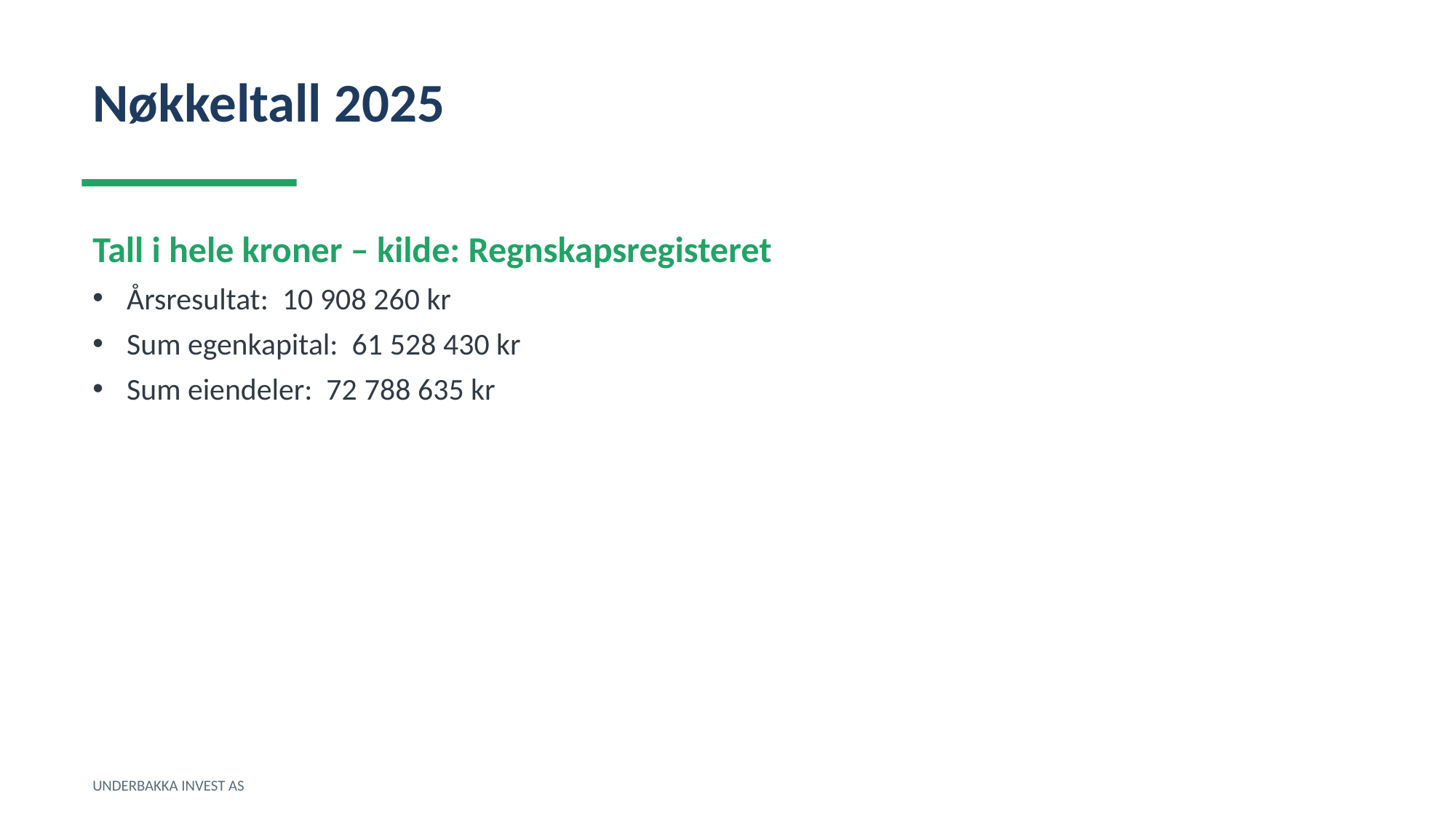

Nøkkeltall 2025

Tall i hele kroner – kilde: Regnskapsregisteret
Årsresultat:  10 908 260 kr
Sum egenkapital:  61 528 430 kr
Sum eiendeler:  72 788 635 kr
UNDERBAKKA INVEST AS